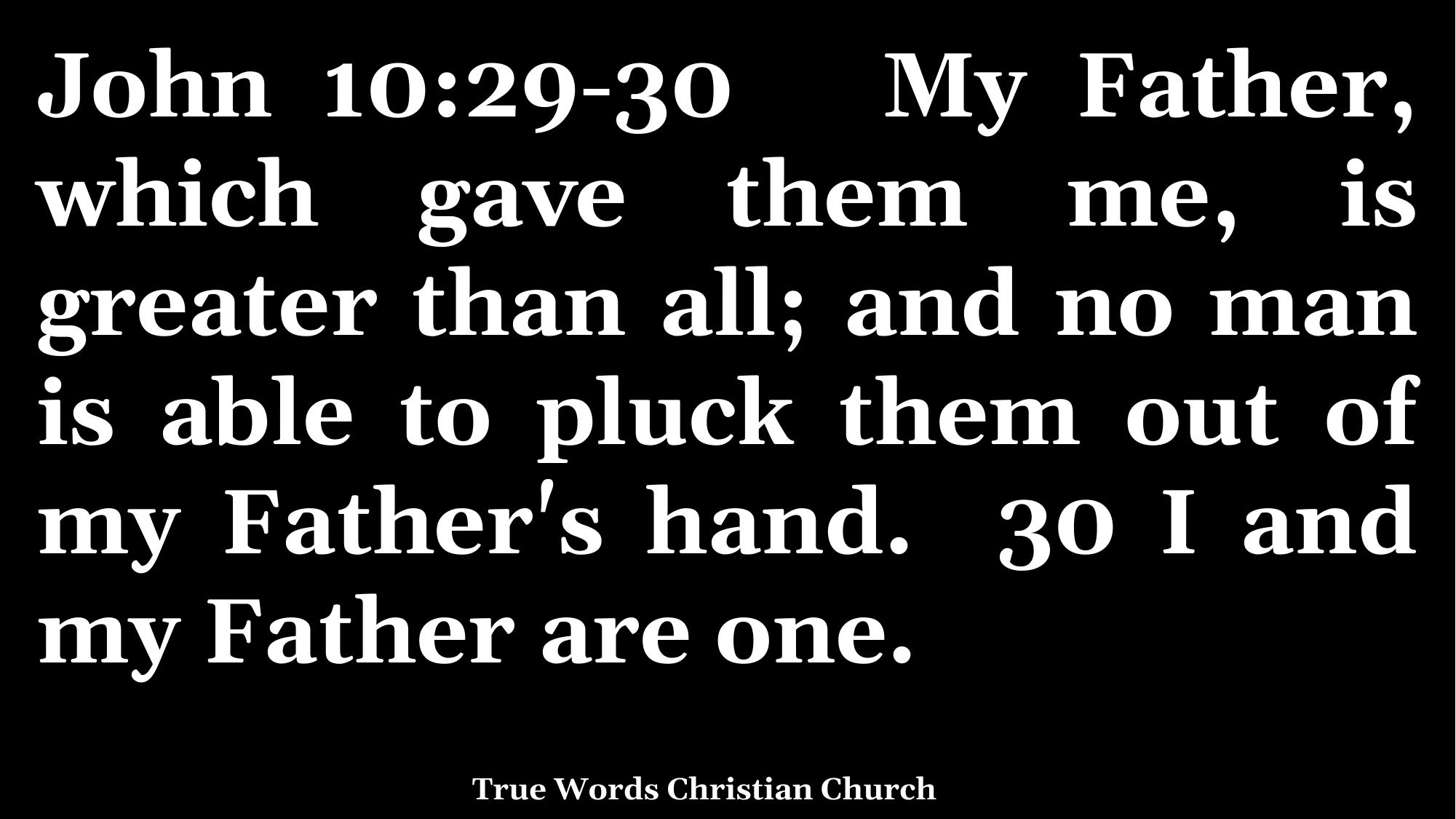

John 10:29-30   My Father, which gave them me, is greater than all; and no man is able to pluck them out of my Father's hand.  30 I and my Father are one.
True Words Christian Church